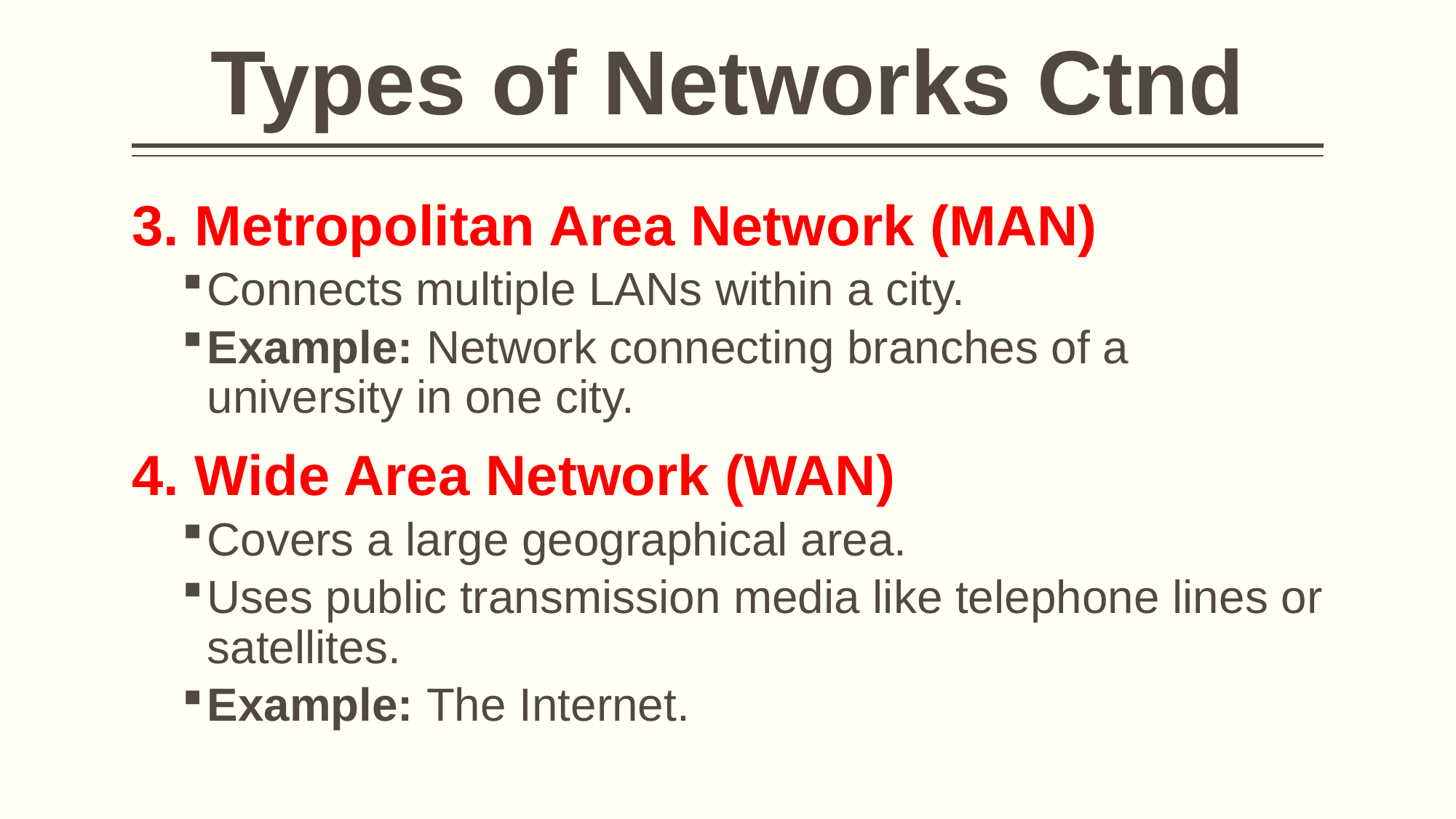

# Types of Networks Ctnd
3. Metropolitan Area Network (MAN)
Connects multiple LANs within a city.
Example: Network connecting branches of a university in one city.
4. Wide Area Network (WAN)
Covers a large geographical area.
Uses public transmission media like telephone lines or satellites.
Example: The Internet.